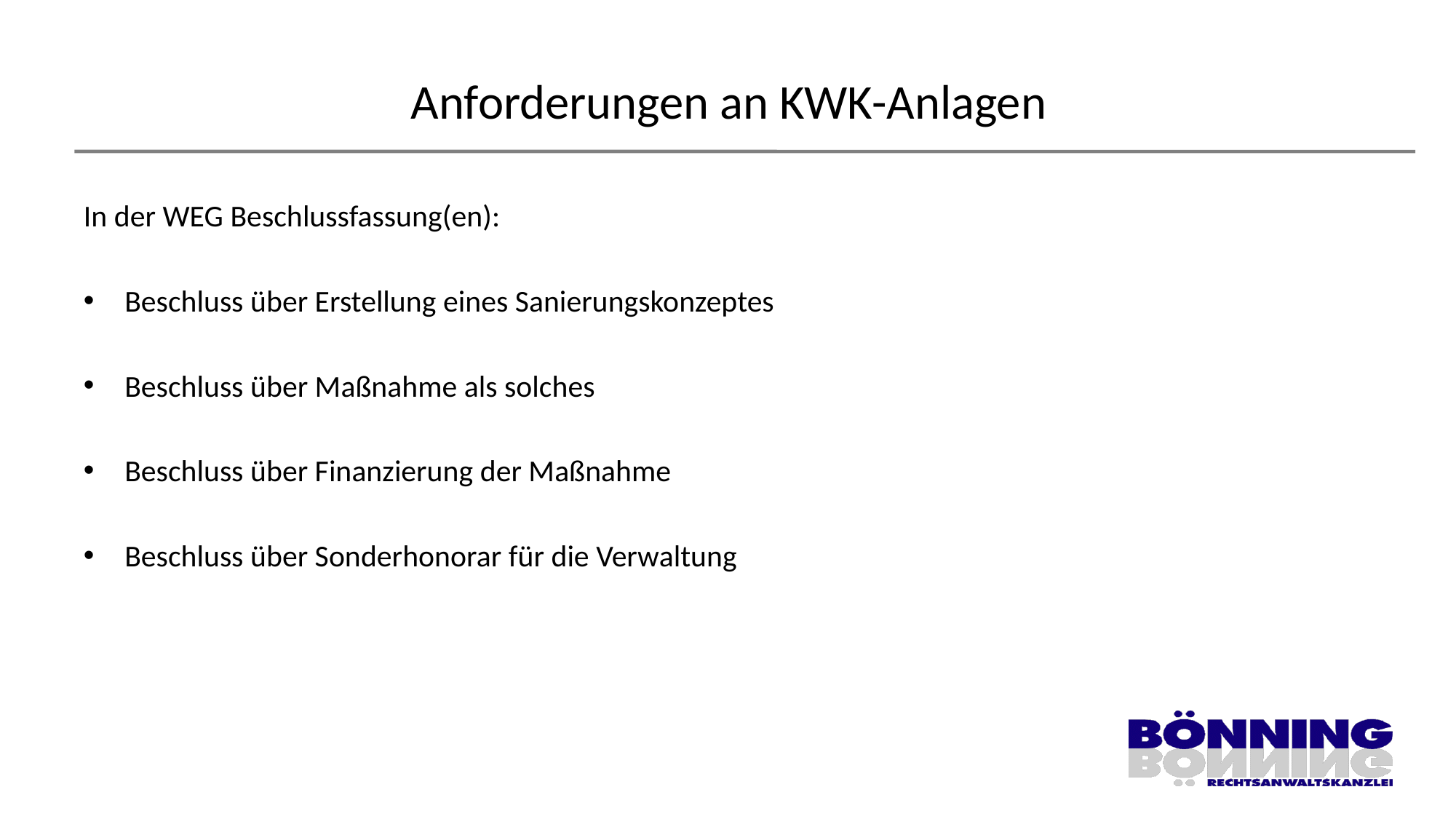

# Anforderungen an KWK-Anlagen
In der WEG Beschlussfassung(en):

Beschluss über Erstellung eines Sanierungskonzeptes

Beschluss über Maßnahme als solches

Beschluss über Finanzierung der Maßnahme

Beschluss über Sonderhonorar für die Verwaltung